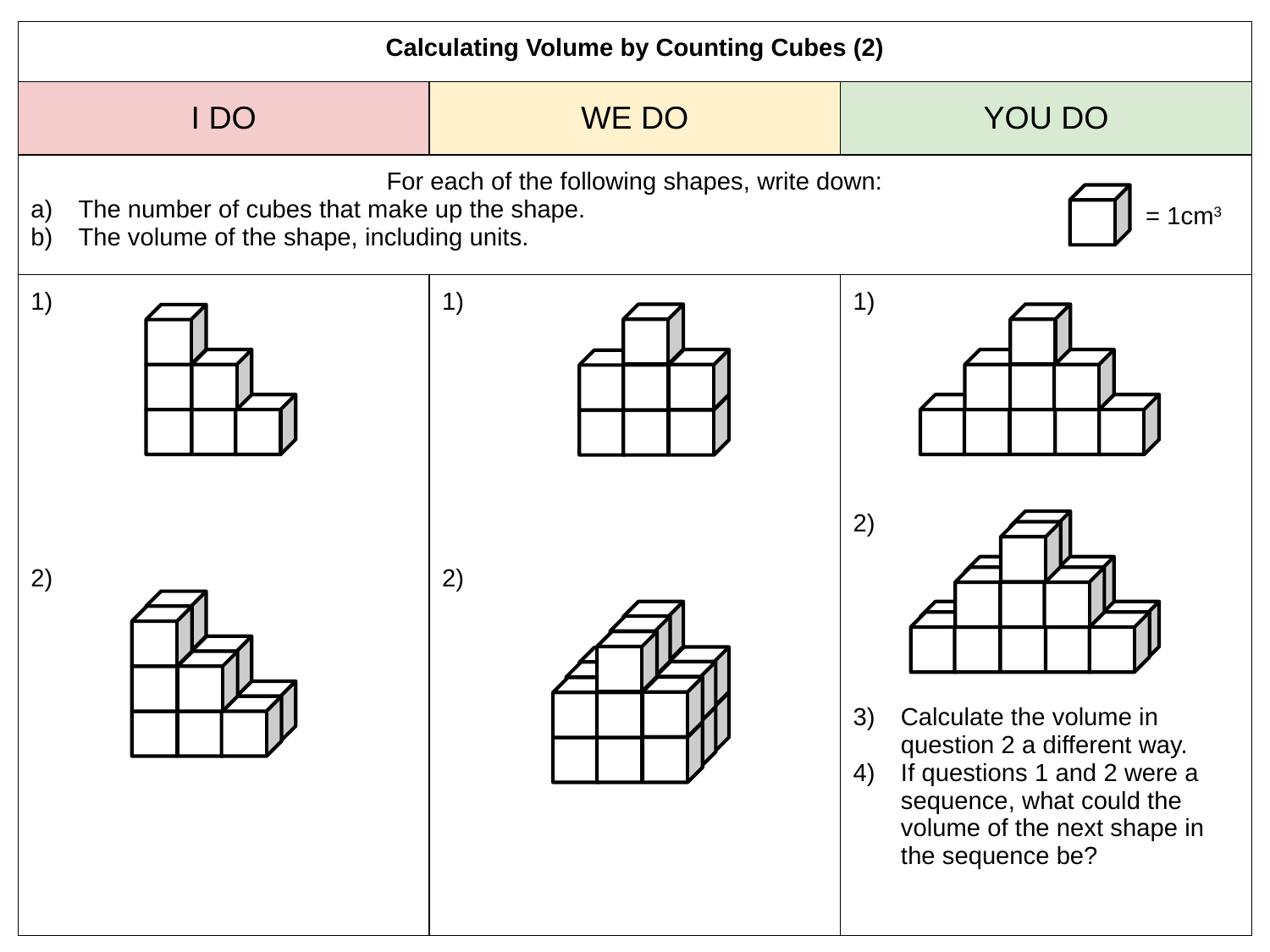

| Calculating Volume by Counting Cubes (2) |  |  |
| --- | --- | --- |
| I DO | WE DO | YOU DO |
| For each of the following shapes, write down: The number of cubes that make up the shape. The volume of the shape, including units. |  |  |
|  |  | Calculate the volume in question 2 a different way. If questions 1 and 2 were a sequence, what could the volume of the next shape in the sequence be? |

= 1cm3